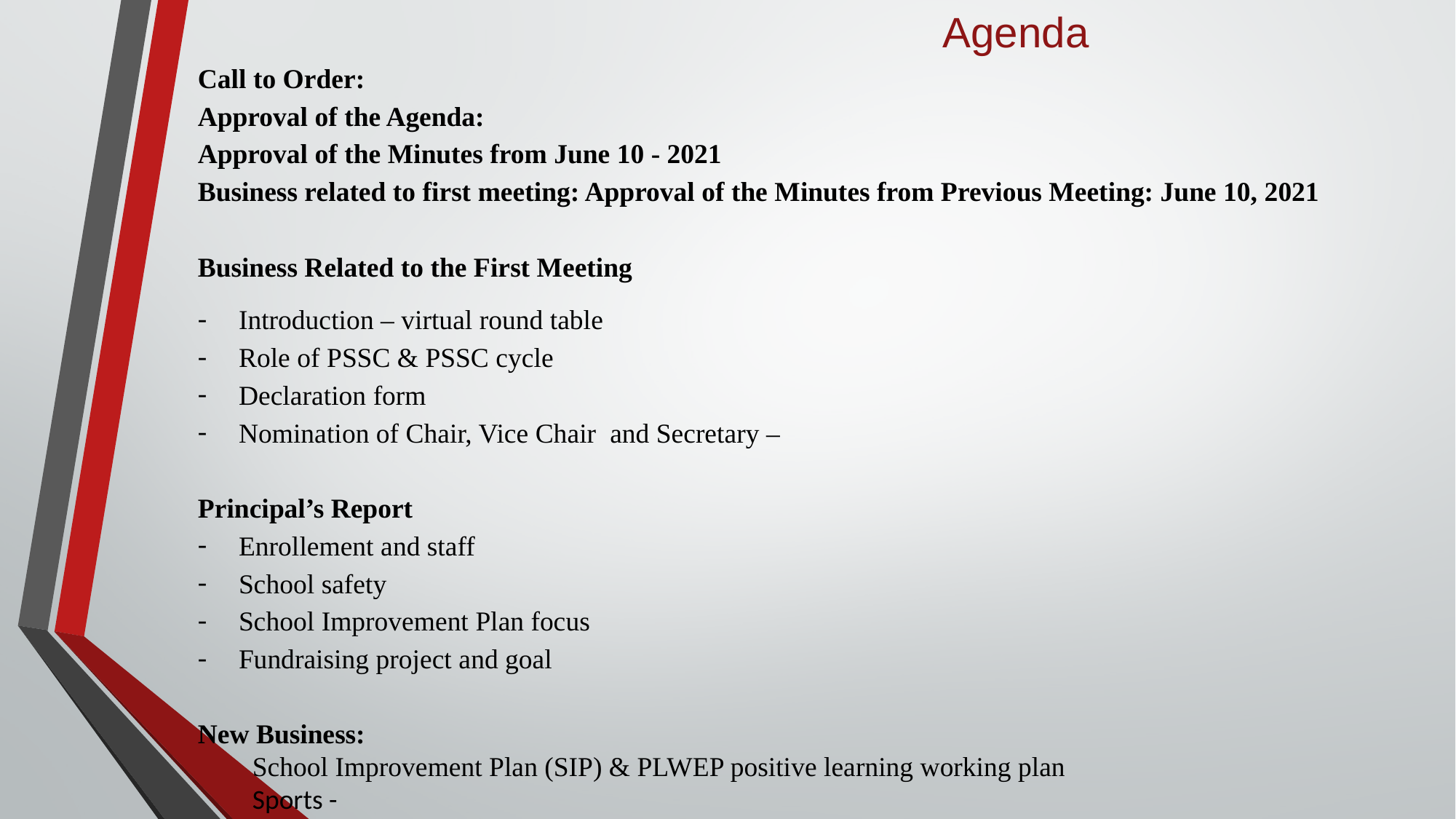

Agenda
Call to Order:
Approval of the Agenda:
Approval of the Minutes from June 10 - 2021
Business related to first meeting: Approval of the Minutes from Previous Meeting: June 10, 2021

Business Related to the First Meeting
Introduction – virtual round table
Role of PSSC & PSSC cycle
Declaration form
Nomination of Chair, Vice Chair  and Secretary –

Principal’s Report
Enrollement and staff
School safety
School Improvement Plan focus
Fundraising project and goal

New Business:
School Improvement Plan (SIP) & PLWEP positive learning working plan
Sports -
Dates for meeting for the year
 Correspondence:
Closing Comments: